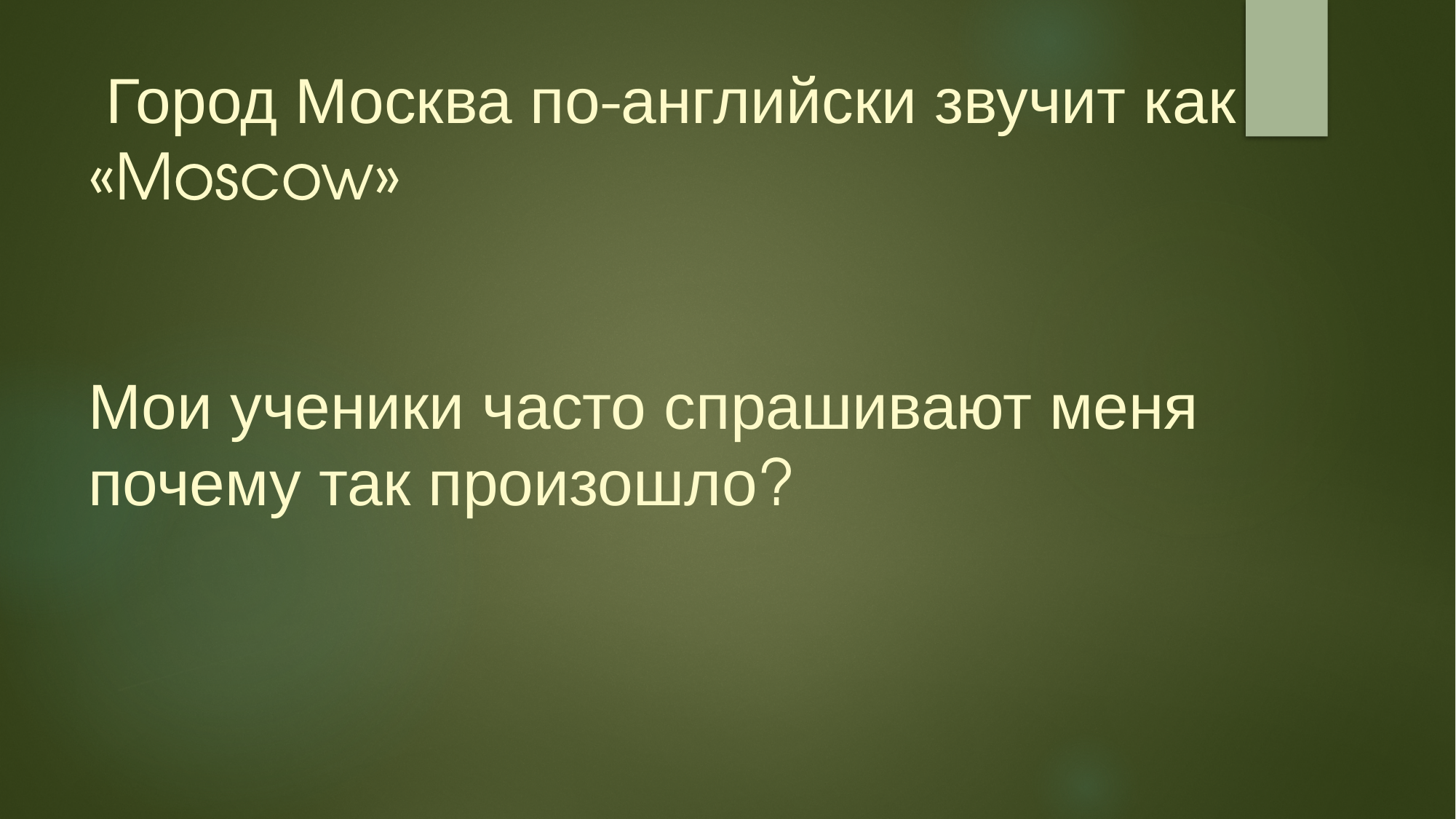

# Город Москва по-английски звучит как «Moscow» Мои ученики часто спрашивают меня почему так произошло?